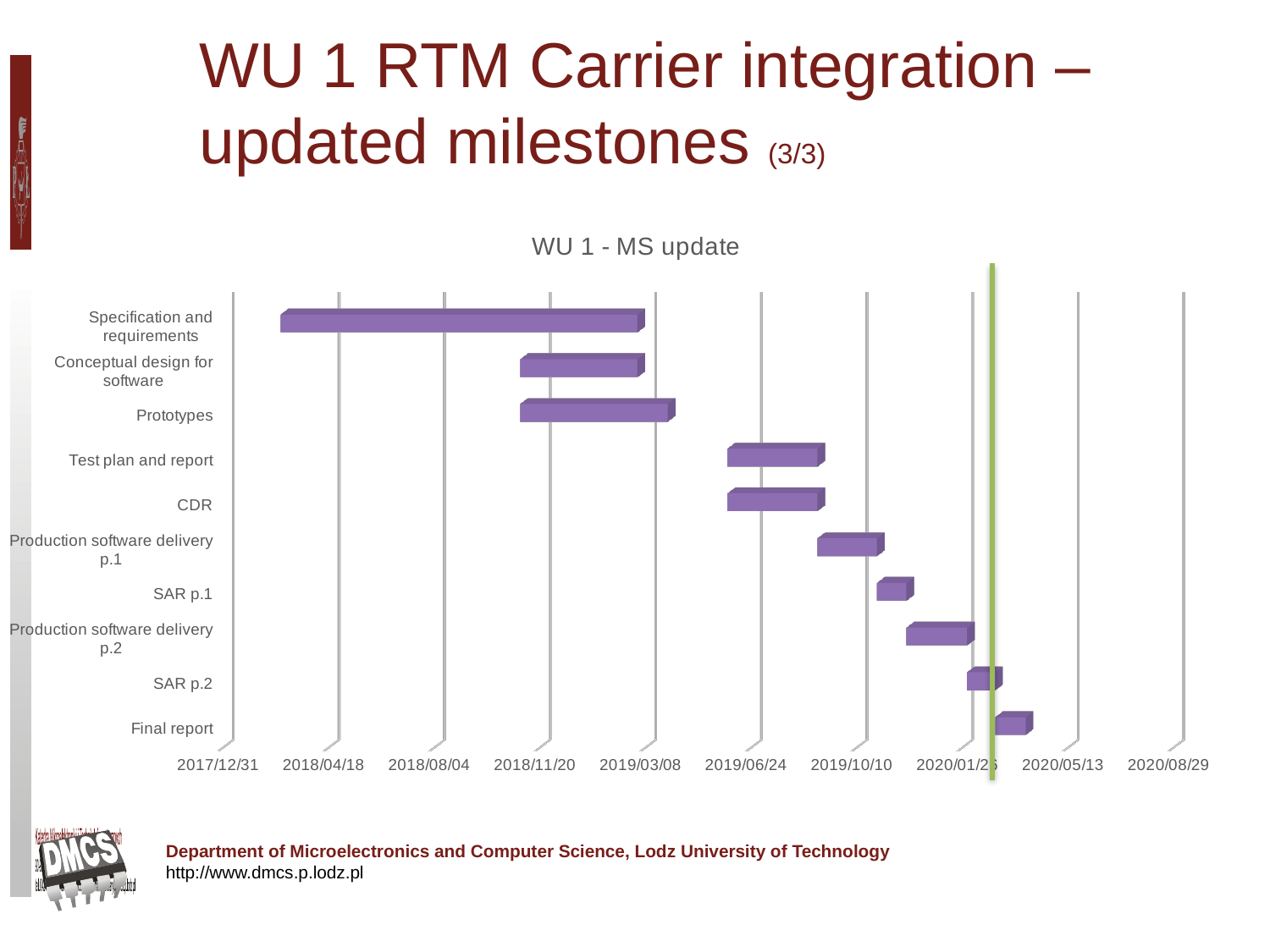

WU 1 RTM Carrier integration – updated milestones (3/3)

[unsupported chart]